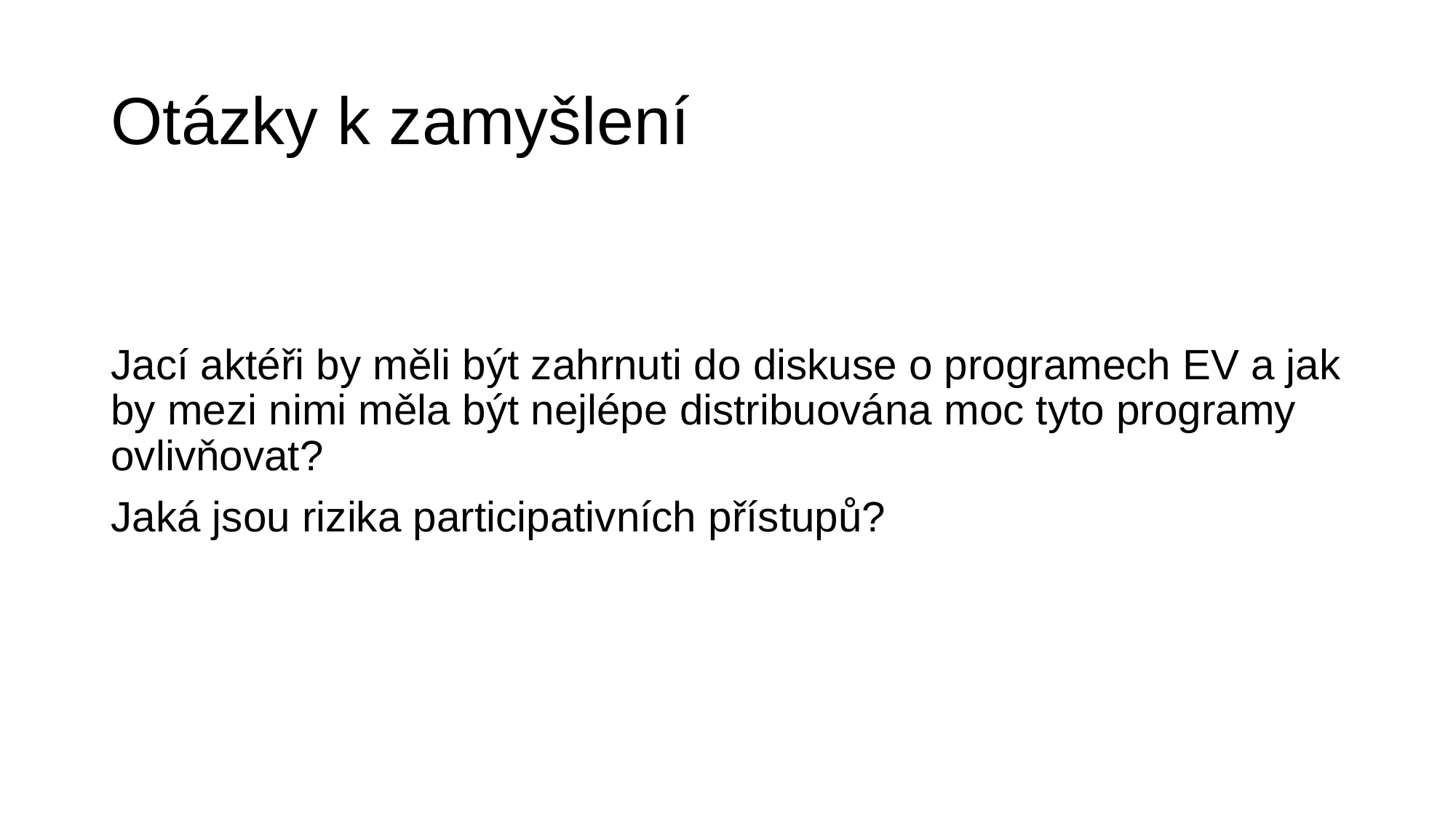

# Otázky k zamyšlení
Jací aktéři by měli být zahrnuti do diskuse o programech EV a jak by mezi nimi měla být nejlépe distribuována moc tyto programy ovlivňovat?
Jaká jsou rizika participativních přístupů?